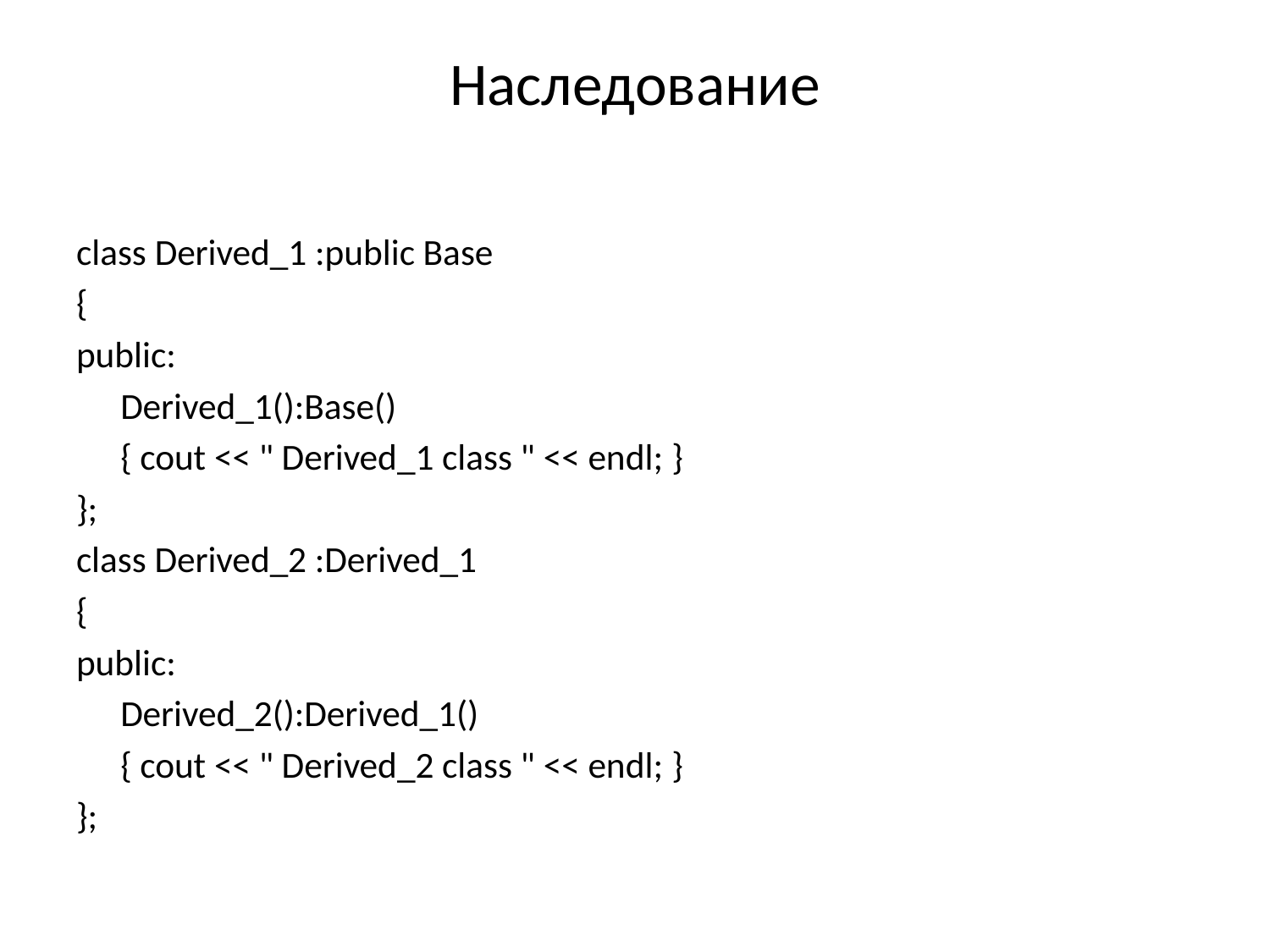

# Наследование
сlass Derived_1 :public Base
{
public:
	Derived_1():Base()
	{ cout << " Derived_1 class " << endl; }
};
class Derived_2 :Derived_1
{
public:
	Derived_2():Derived_1()
	{ cout << " Derived_2 class " << endl; }
};